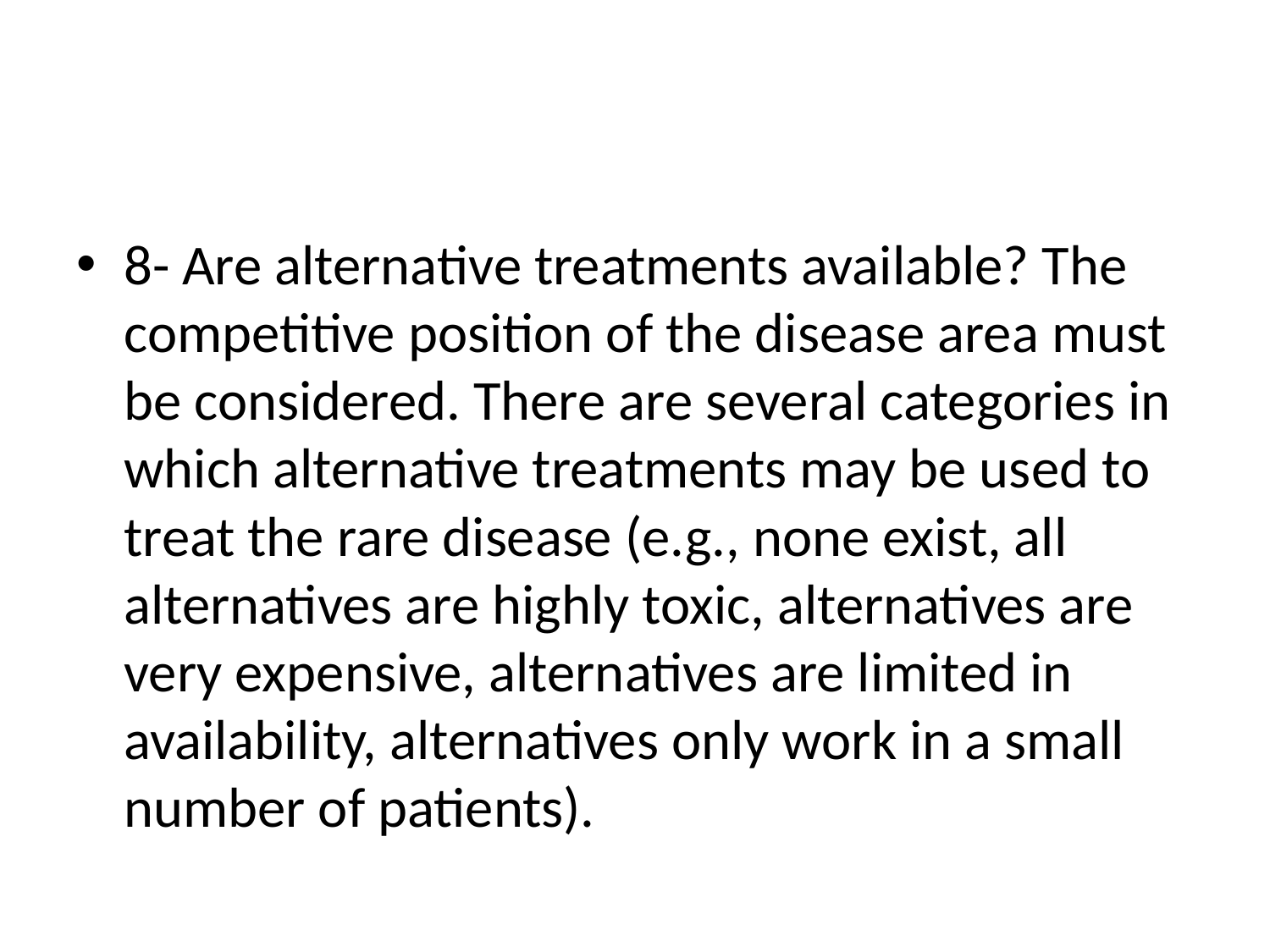

#
8- Are alternative treatments available? The competitive position of the disease area must be considered. There are several categories in which alternative treatments may be used to treat the rare disease (e.g., none exist, all alternatives are highly toxic, alternatives are very expensive, alternatives are limited in availability, alternatives only work in a small number of patients).